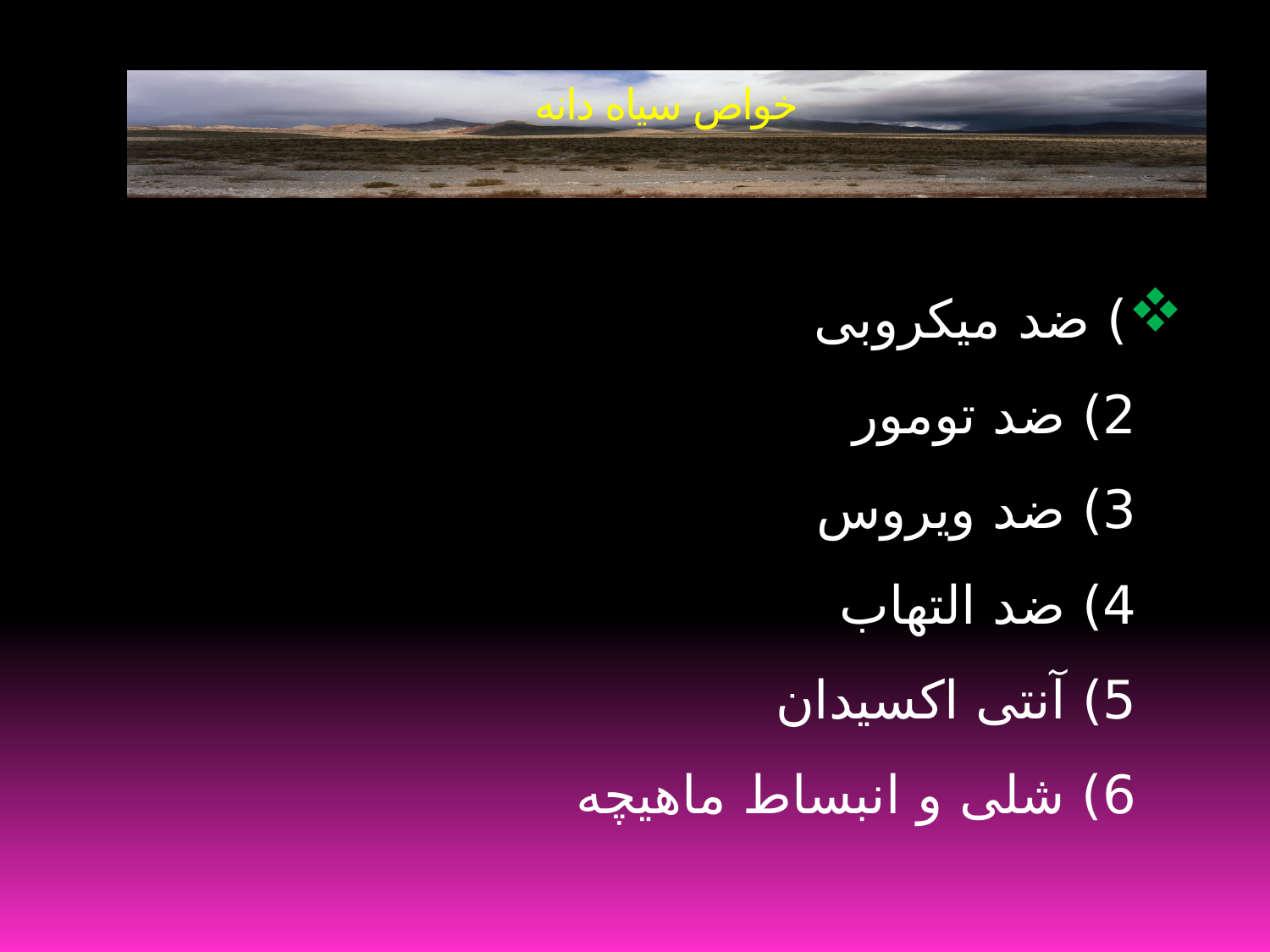

# خواص سیاه دانه
) ضد میکروبی
2) ضد تومور
3) ضد ویروس
4) ضد التهاب
5) آنتی اکسیدان
6) شلی و انبساط ماهیچه